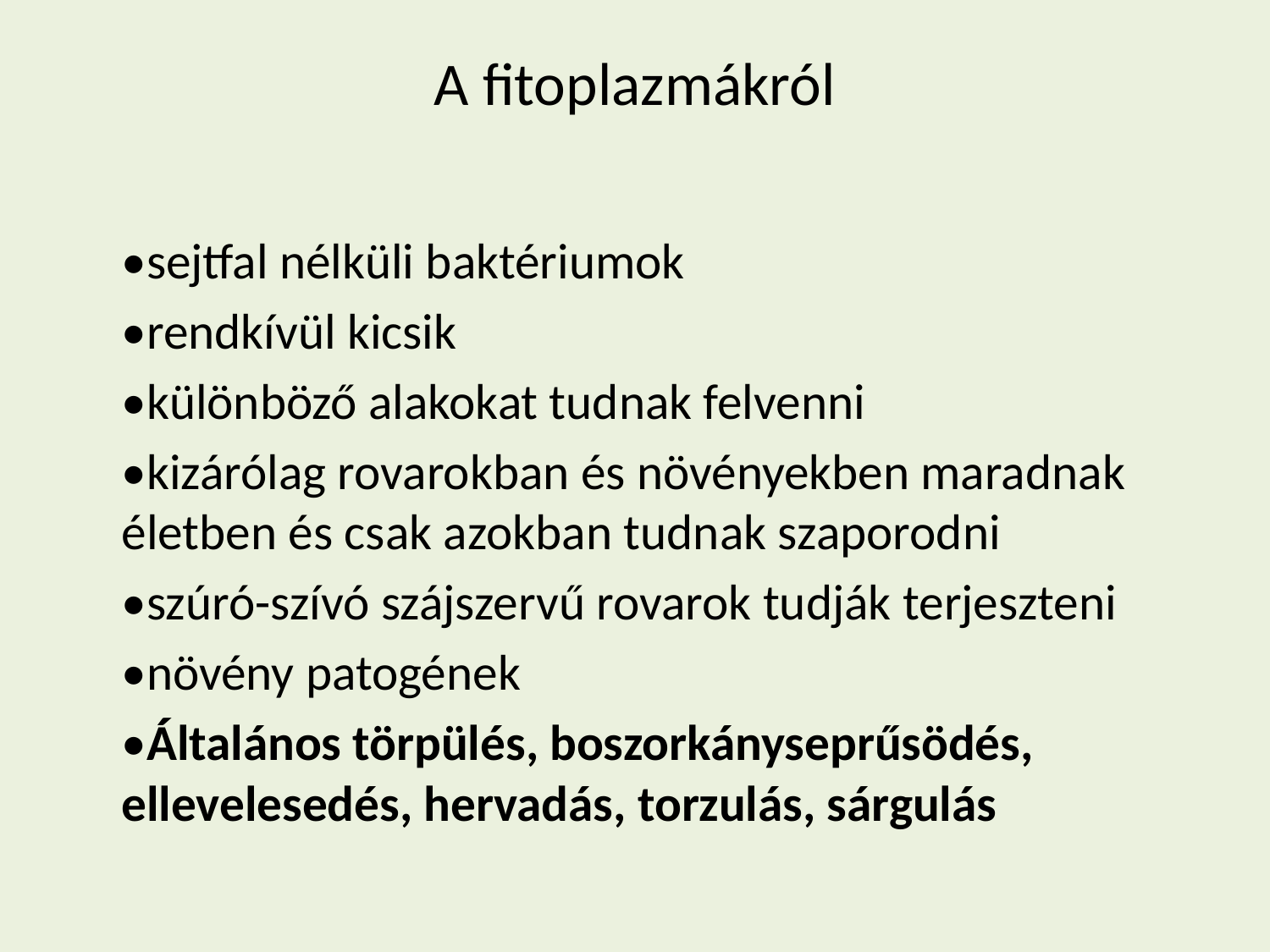

# A fitoplazmákról
•sejtfal nélküli baktériumok
•rendkívül kicsik
•különböző alakokat tudnak felvenni
•kizárólag rovarokban és növényekben maradnak életben és csak azokban tudnak szaporodni
•szúró-szívó szájszervű rovarok tudják terjeszteni
•növény patogének
•Általános törpülés, boszorkányseprűsödés, ellevelesedés, hervadás, torzulás, sárgulás